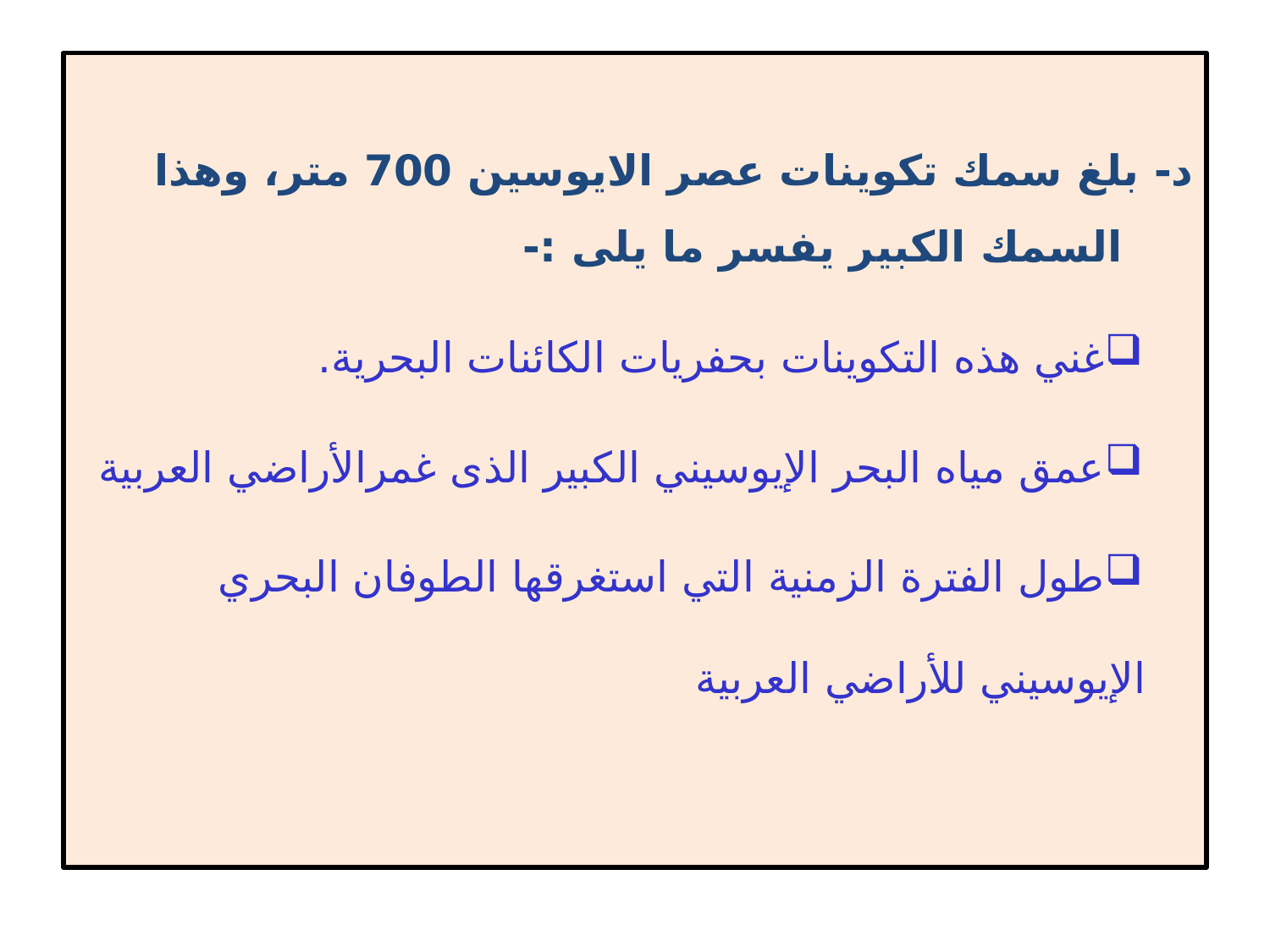

د- بلغ سمك تكوينات عصر الايوسين 700 متر، وهذا السمك الكبير يفسر ما يلى :-
غني هذه التكوينات بحفريات الكائنات البحرية.
عمق مياه البحر الإيوسيني الكبير الذى غمرالأراضي العربية
طول الفترة الزمنية التي استغرقها الطوفان البحري الإيوسيني للأراضي العربية